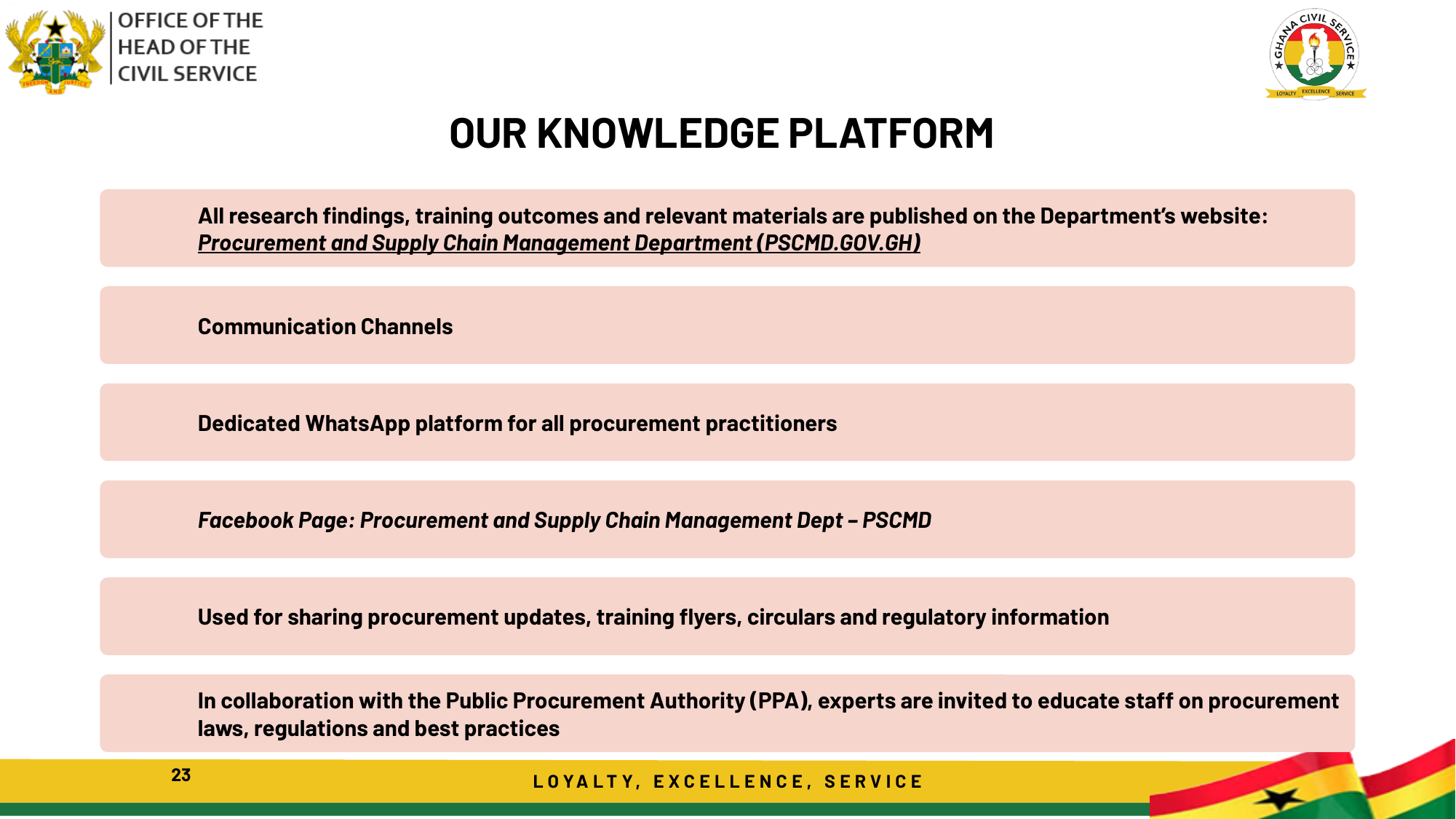

OUR KNOWLEDGE PLATFORM
All research findings, training outcomes and relevant materials are published on the Department’s website:
Procurement and Supply Chain Management Department (PSCMD.GOV.GH)
Communication Channels
Dedicated WhatsApp platform for all procurement practitioners
Facebook Page: Procurement and Supply Chain Management Dept – PSCMD
Used for sharing procurement updates, training flyers, circulars and regulatory information
In collaboration with the Public Procurement Authority (PPA), experts are invited to educate staff on procurement laws, regulations and best practices
23
LOYALTY, EXCELLENCE, SERVICE